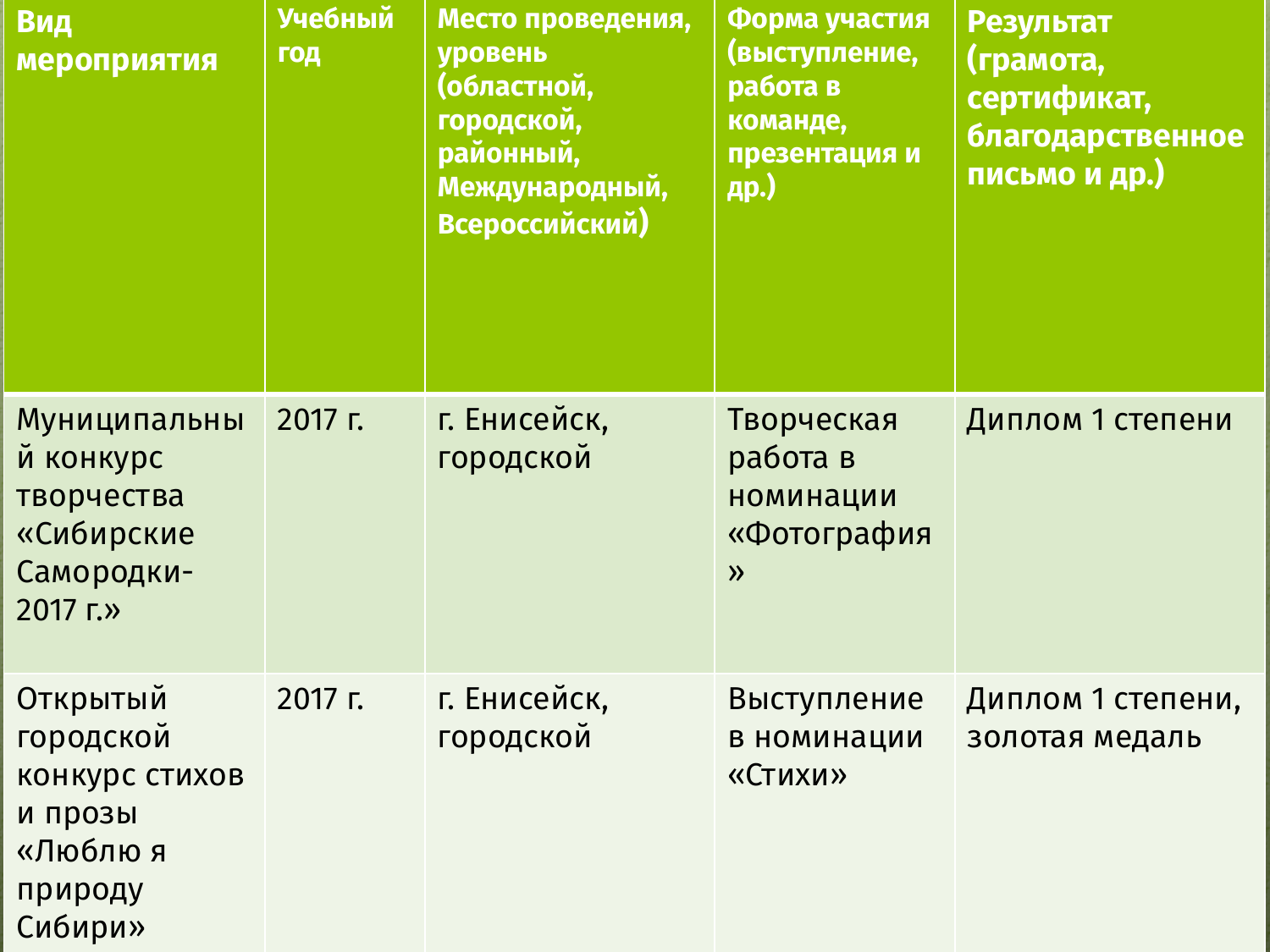

| Вид мероприятия | Учебный год | Место проведения, уровень (областной, городской, районный, Международный, Всероссийский) | Форма участия (выступление, работа в команде, презентация и др.) | Результат (грамота, сертификат, благодарственное письмо и др.) |
| --- | --- | --- | --- | --- |
| Муниципальный конкурс творчества «Сибирские Самородки-2017 г.» | 2017 г. | г. Енисейск, городской | Творческая работа в номинации «Фотография» | Диплом 1 степени |
| Открытый городской конкурс стихов и прозы «Люблю я природу Сибири» | 2017 г. | г. Енисейск, городской | Выступление в номинации «Стихи» | Диплом 1 степени, золотая медаль |
#